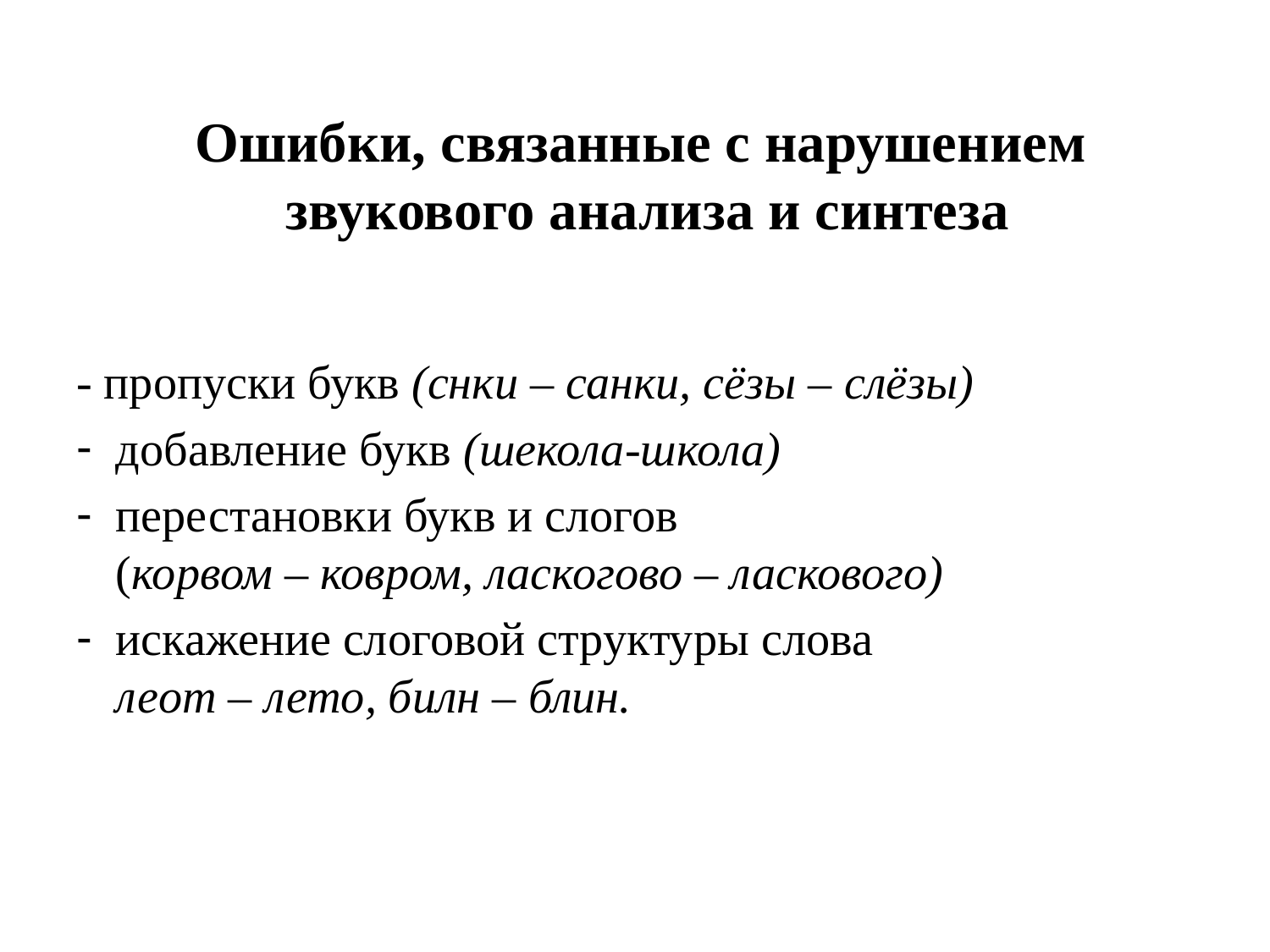

# Ошибки, связанные с нарушением звукового анализа и синтеза

- пропуски букв (снки – санки, сёзы – слёзы)
добавление букв (шекола-школа)
перестановки букв и слогов 
(корвом – ковром, ласкогово – ласкового)
искажение слоговой структуры слова
леот – лето, билн – блин.